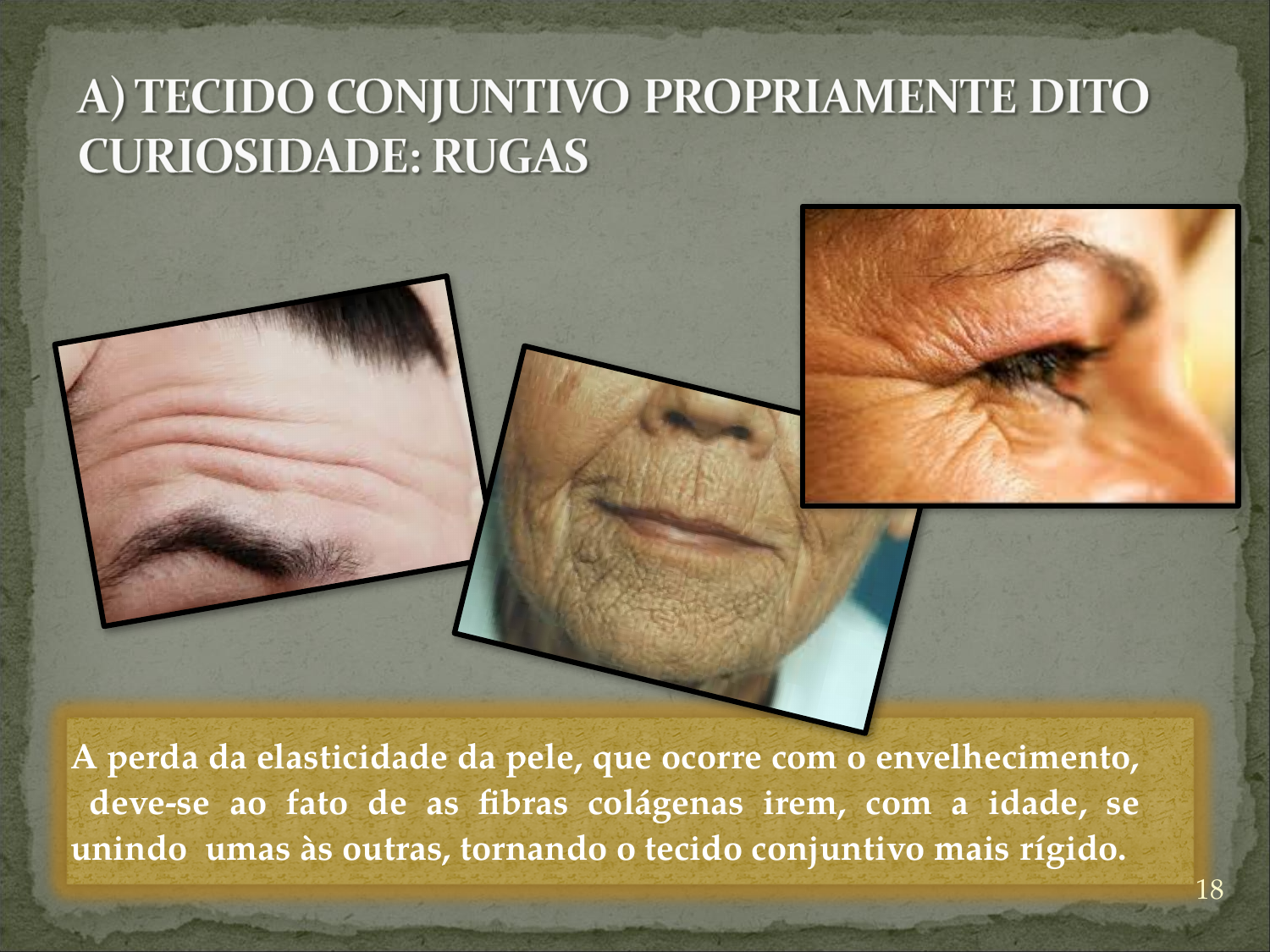

A perda da elasticidade da pele, que ocorre com o envelhecimento,  deve-se ao fato de as fibras colágenas irem, com a idade, se unindo  umas às outras, tornando o tecido conjuntivo mais rígido.
18